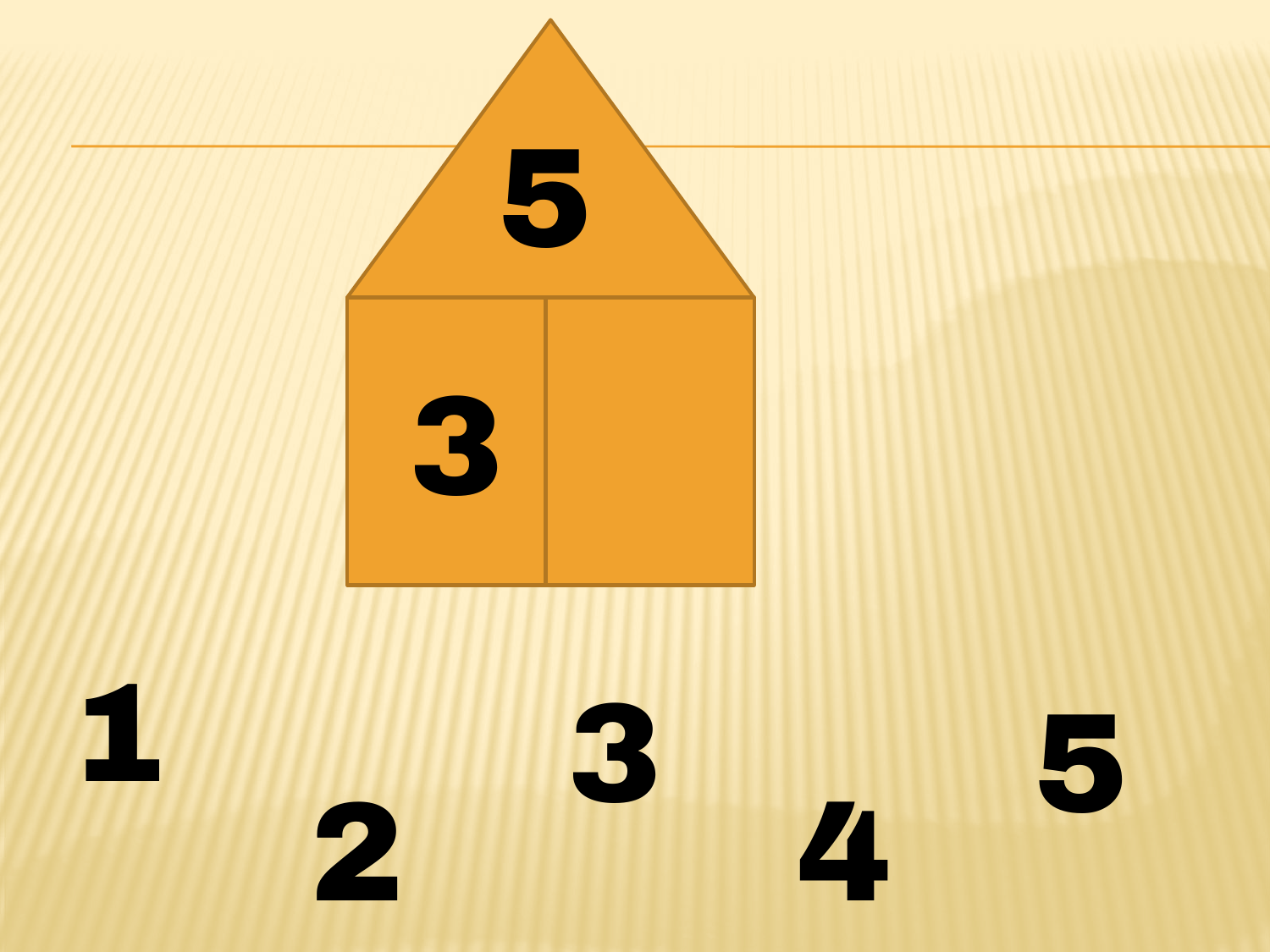

5

3
1
3
5
2
4